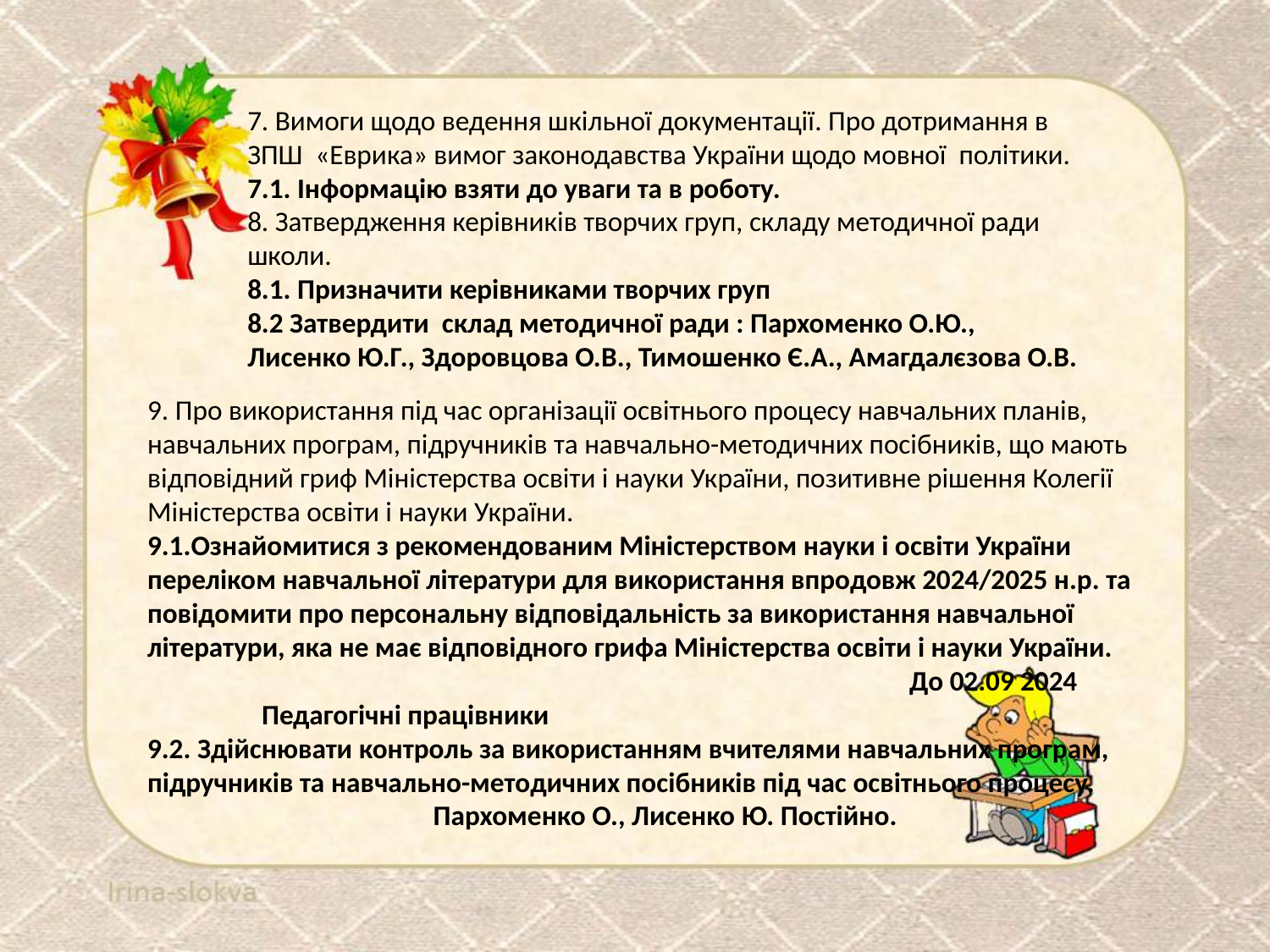

7. Вимоги щодо ведення шкільної документації. Про дотримання в ЗПШ  «Еврика» вимог законодавства України щодо мовної  політики.
7.1. Інформацію взяти до уваги та в роботу.
8. Затвердження керівників творчих груп, складу методичної ради школи.
8.1. Призначити керівниками творчих груп
8.2 Затвердити  склад методичної ради : Пархоменко О.Ю., Лисенко Ю.Г., Здоровцова О.В., Тимошенко Є.А., Амагдалєзова О.В.

9. Про використання під час організації освітнього процесу навчальних планів, навчальних програм, підручників та навчально-методичних посібників, що мають відповідний гриф Міністерства освіти і науки України, позитивне рішення Колегії Міністерства освіти і науки України.
9.1.Ознайомитися з рекомендованим Міністерством науки і освіти України  переліком навчальної літератури для використання впродовж 2024/2025 н.р. та повідомити про персональну відповідальність за використання навчальної літератури, яка не має відповідного грифа Міністерства освіти і науки України.
                                                                                                                        До 02.09 2024                             Педагогічні працівники
9.2. Здійснювати контроль за використанням вчителями навчальних програм, підручників та навчально-методичних посібників під час освітнього процесу.
                                             Пархоменко О., Лисенко Ю. Постійно.